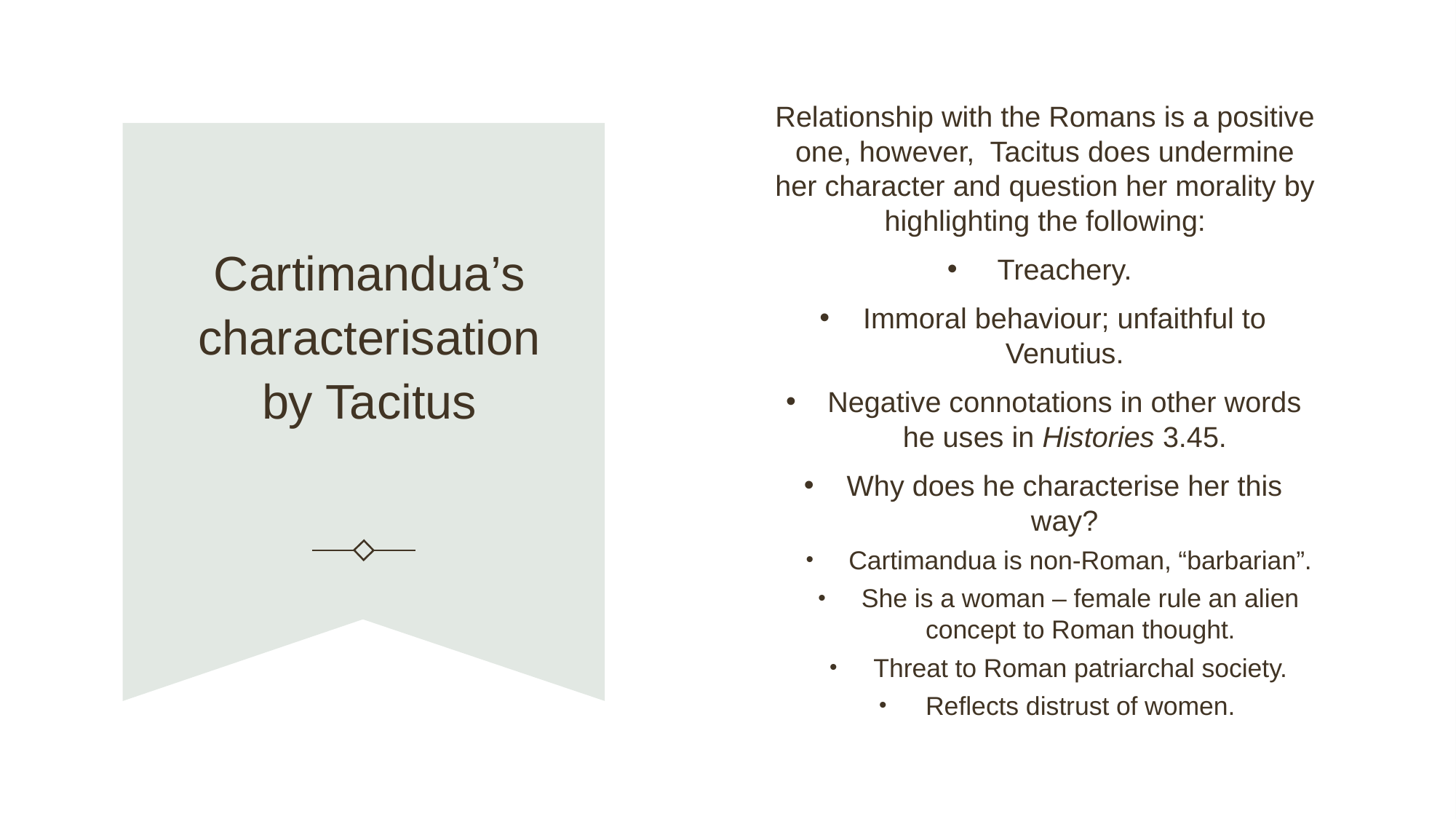

Relationship with the Romans is a positive one, however,  Tacitus does undermine her character and question her morality by highlighting the following:
Treachery.
Immoral behaviour; unfaithful to Venutius.
Negative connotations in other words he uses in Histories 3.45.
Why does he characterise her this way?
Cartimandua is non-Roman, “barbarian”.
She is a woman – female rule an alien concept to Roman thought.
Threat to Roman patriarchal society.
Reflects distrust of women.

# Cartimandua’s characterisation by Tacitus